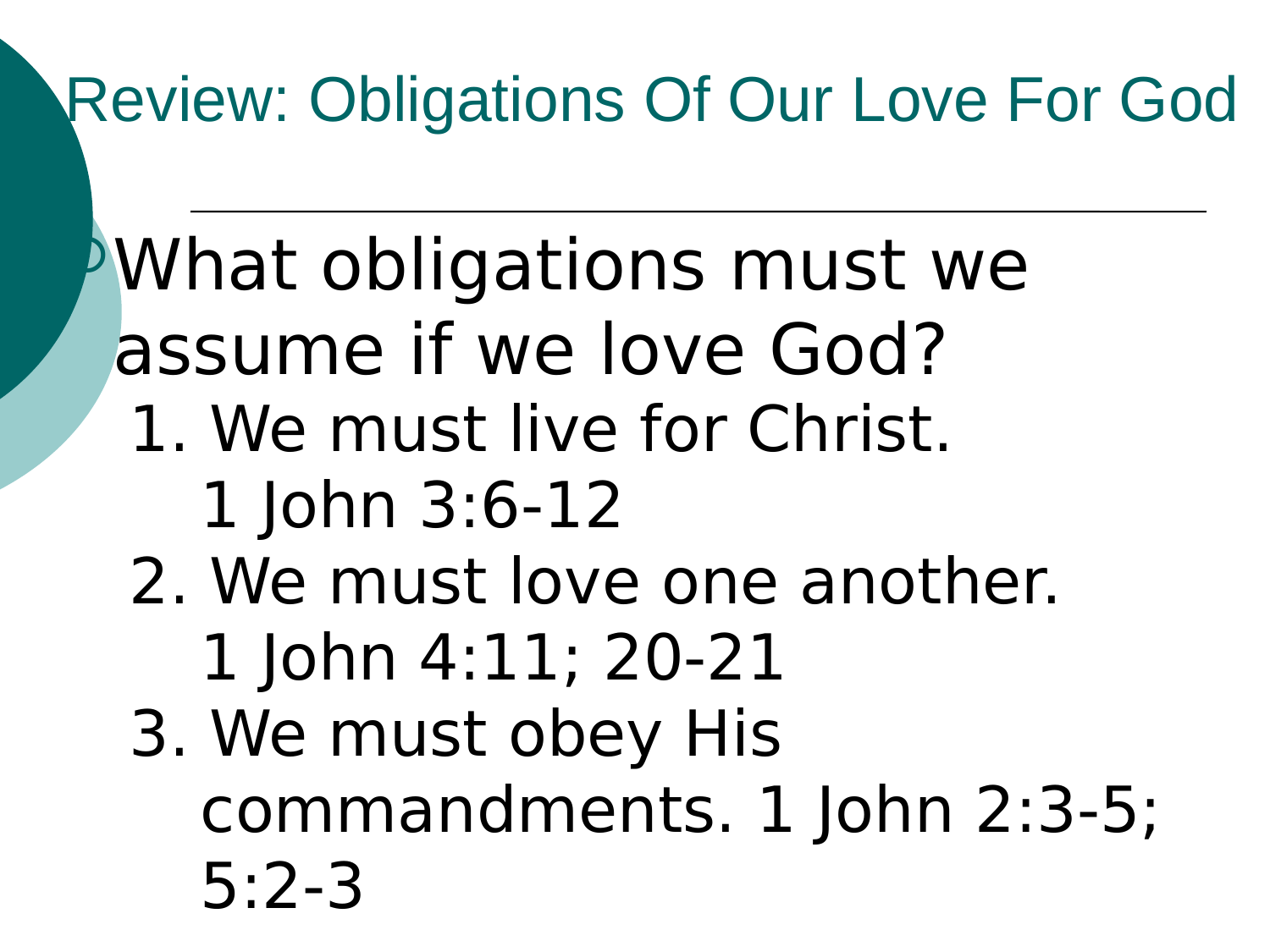

# Review: Obligations Of Our Love For God
What obligations must we assume if we love God?
1. We must live for Christ.
1 John 3:6-12
2. We must love one another.
1 John 4:11; 20-21
3. We must obey His commandments. 1 John 2:3-5; 5:2-3